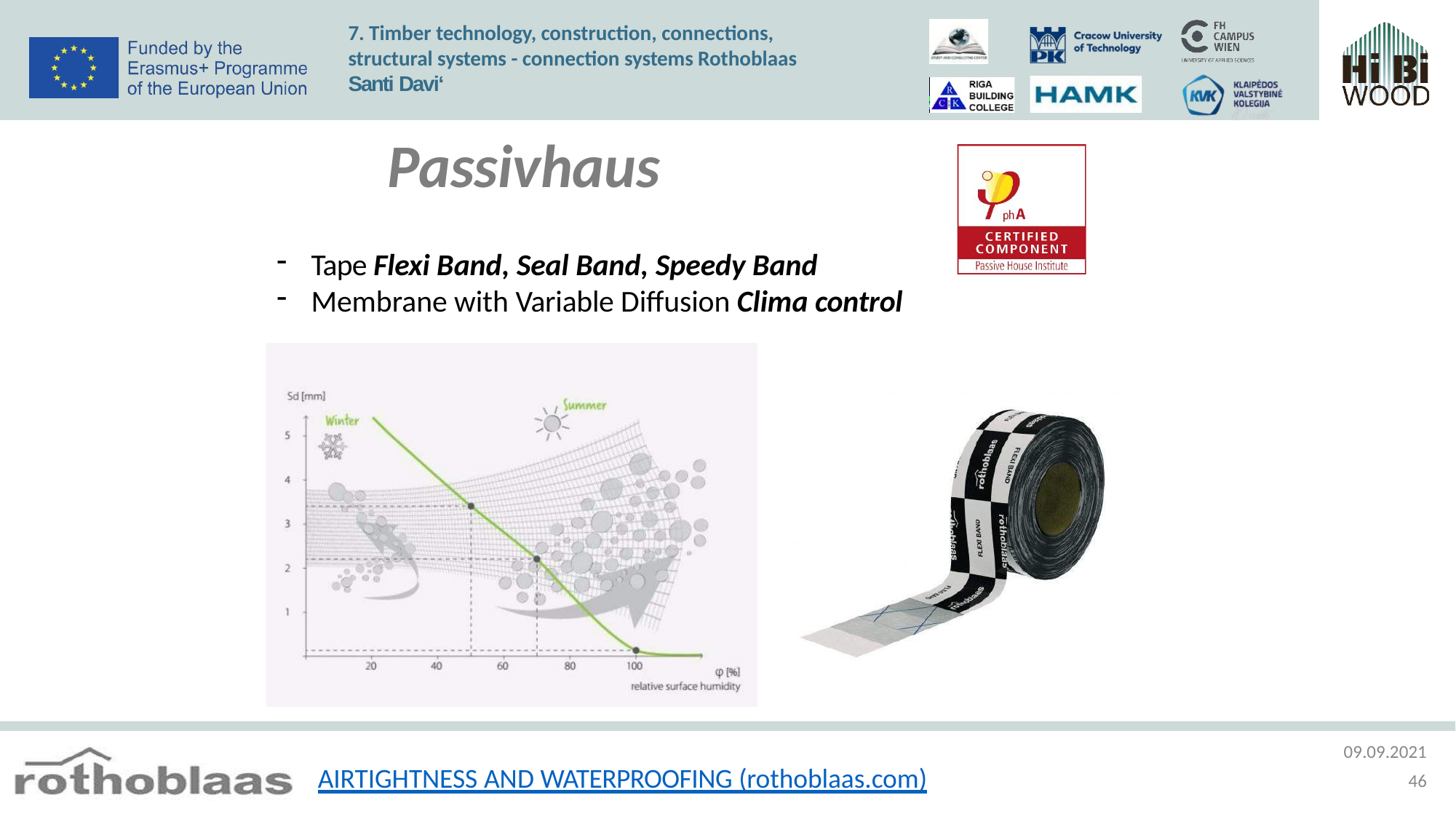

7. Timber technology, construction, connections,  structural systems - connection systems Rothoblaas  Santi Davi‘
# Passivhaus

Tape Flexi Band, Seal Band, Speedy Band
Membrane with Variable Diffusion Clima control

09.09.2021
46

AIRTIGHTNESS AND WATERPROOFING (rothoblaas.com)